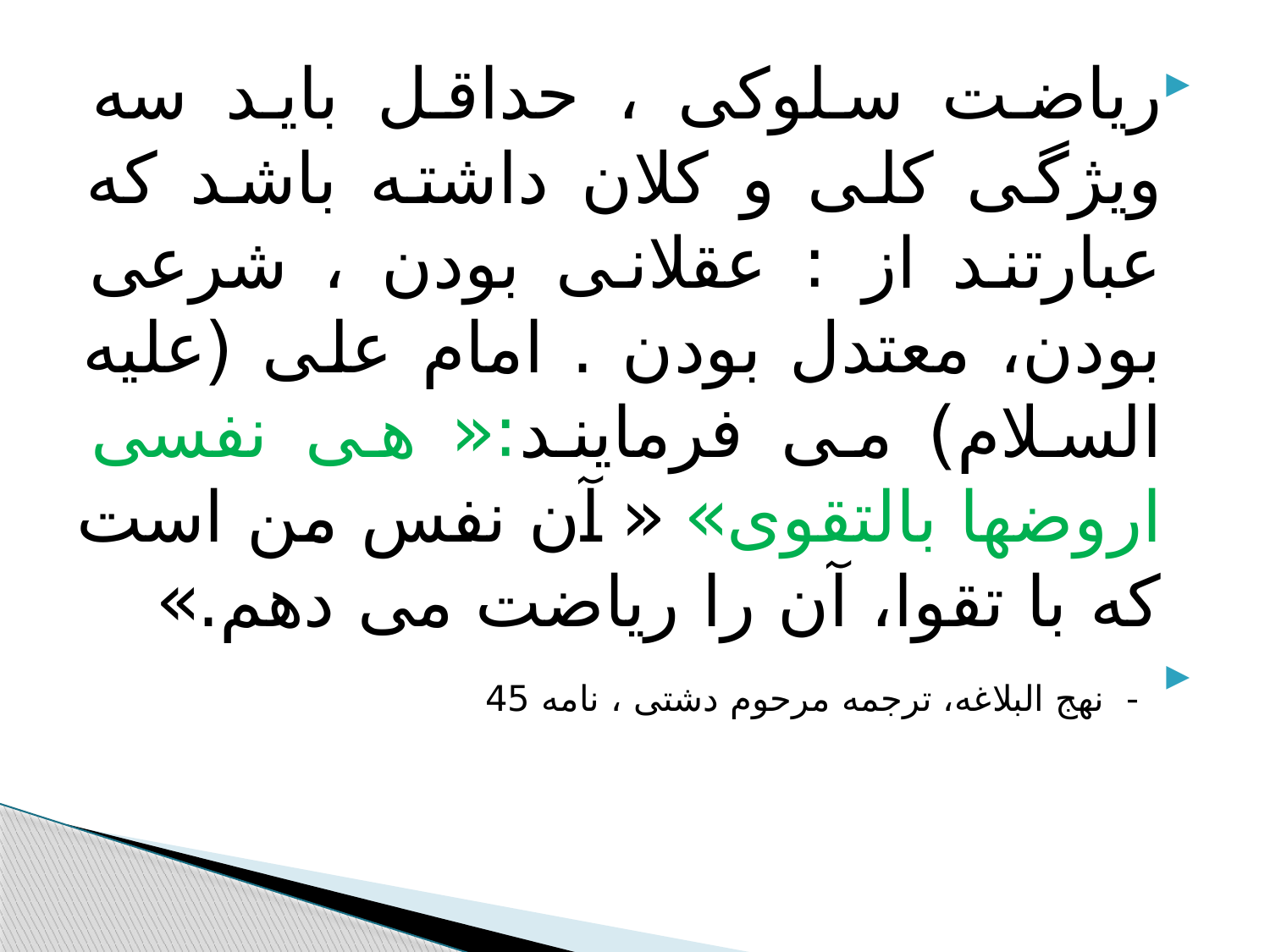

#
ریاضت سلوکی ، حداقل باید سه ویژگی کلی و کلان داشته باشد که عبارتند از : عقلانی بودن ، شرعی بودن، معتدل بودن . امام علی (علیه السلام) می فرمایند:« هی نفسی اروضها بالتقوی» « آن نفس من است که با تقوا، آن را ریاضت می دهم.»
 -  نهج البلاغه، ترجمه مرحوم دشتی ، نامه 45